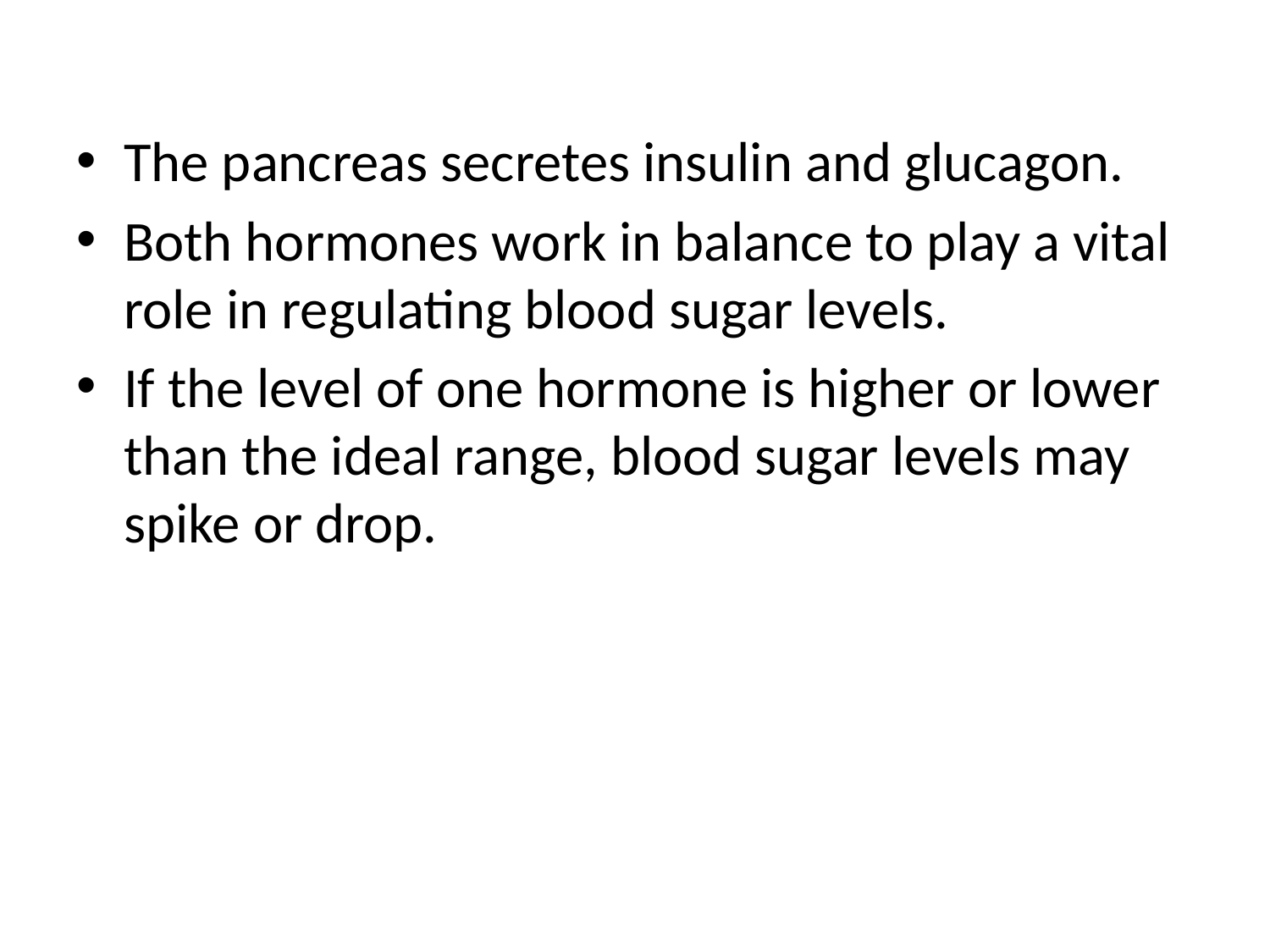

The pancreas secretes insulin and glucagon.
Both hormones work in balance to play a vital role in regulating blood sugar levels.
If the level of one hormone is higher or lower than the ideal range, blood sugar levels may spike or drop.